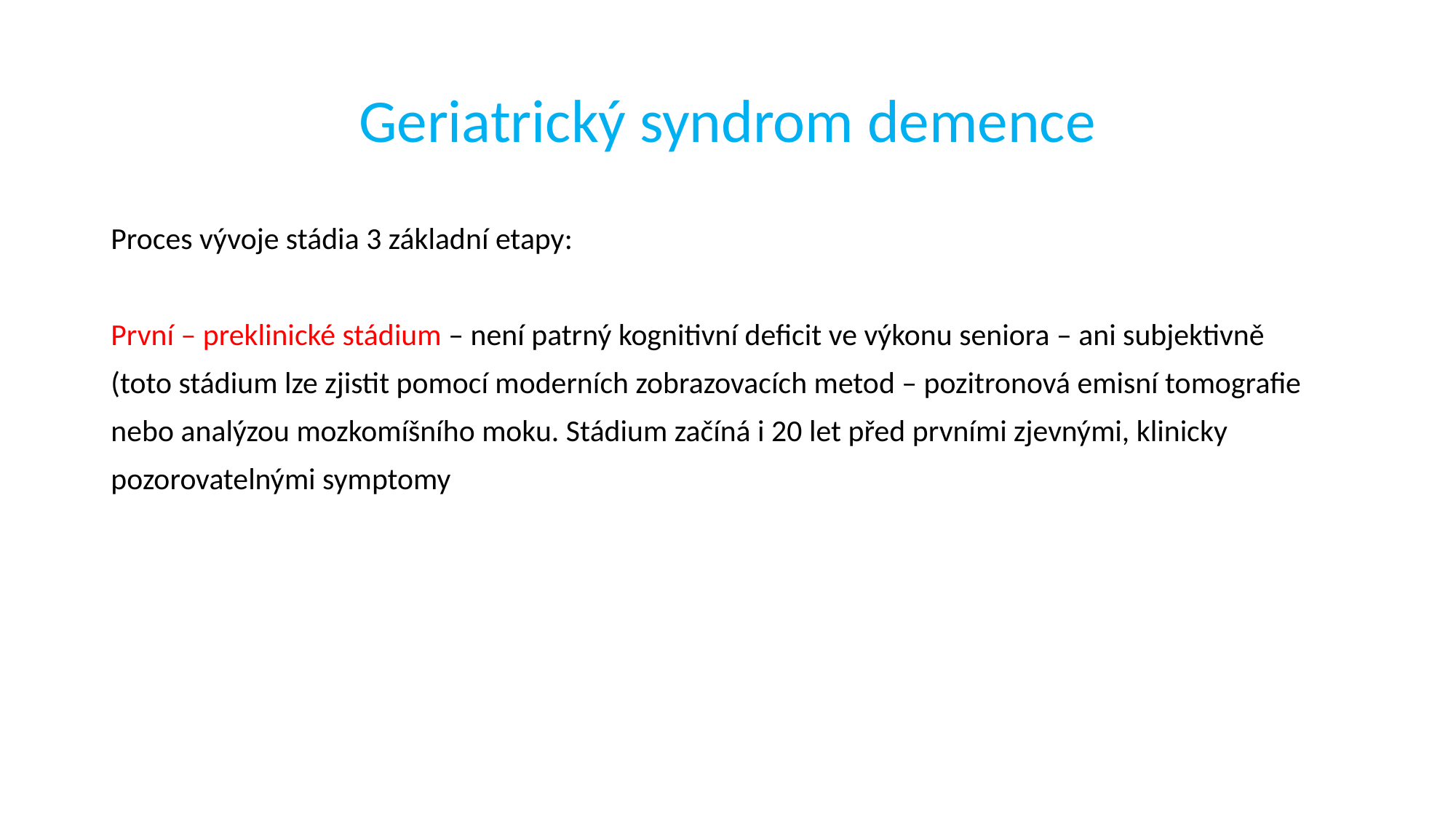

# Geriatrický syndrom demence
Proces vývoje stádia 3 základní etapy:

První – preklinické stádium – není patrný kognitivní deficit ve výkonu seniora – ani subjektivně
(toto stádium lze zjistit pomocí moderních zobrazovacích metod – pozitronová emisní tomografie
nebo analýzou mozkomíšního moku. Stádium začíná i 20 let před prvními zjevnými, klinicky
pozorovatelnými symptomy